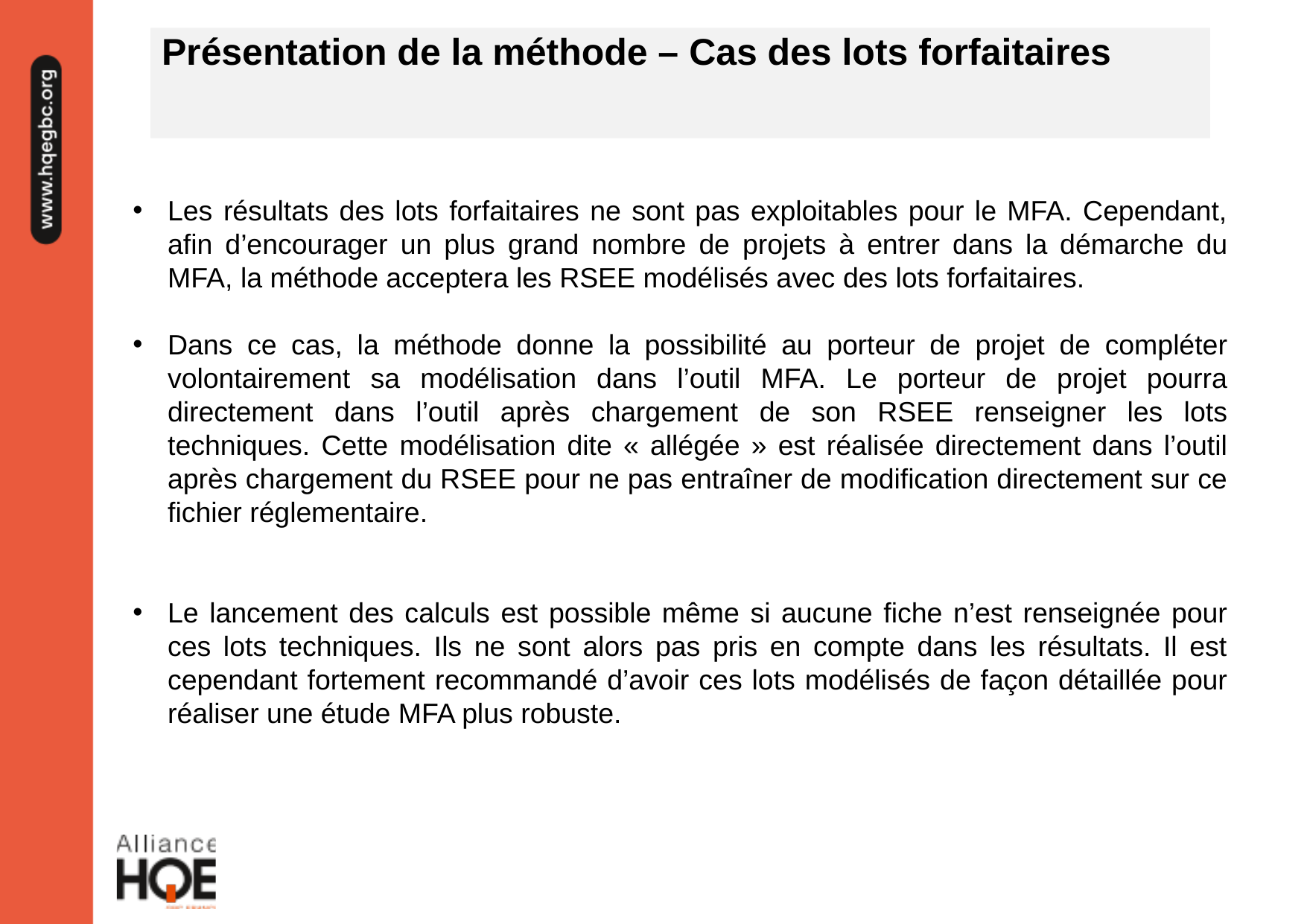

# Présentation de la méthode – Cas des lots forfaitaires

Les résultats des lots forfaitaires ne sont pas exploitables pour le MFA. Cependant, afin d’encourager un plus grand nombre de projets à entrer dans la démarche du MFA, la méthode acceptera les RSEE modélisés avec des lots forfaitaires.

Dans ce cas, la méthode donne la possibilité au porteur de projet de compléter volontairement sa modélisation dans l’outil MFA. Le porteur de projet pourra directement dans l’outil après chargement de son RSEE renseigner les lots techniques. Cette modélisation dite « allégée » est réalisée directement dans l’outil après chargement du RSEE pour ne pas entraîner de modification directement sur ce fichier réglementaire.

Le lancement des calculs est possible même si aucune fiche n’est renseignée pour ces lots techniques. Ils ne sont alors pas pris en compte dans les résultats. Il est cependant fortement recommandé d’avoir ces lots modélisés de façon détaillée pour réaliser une étude MFA plus robuste.